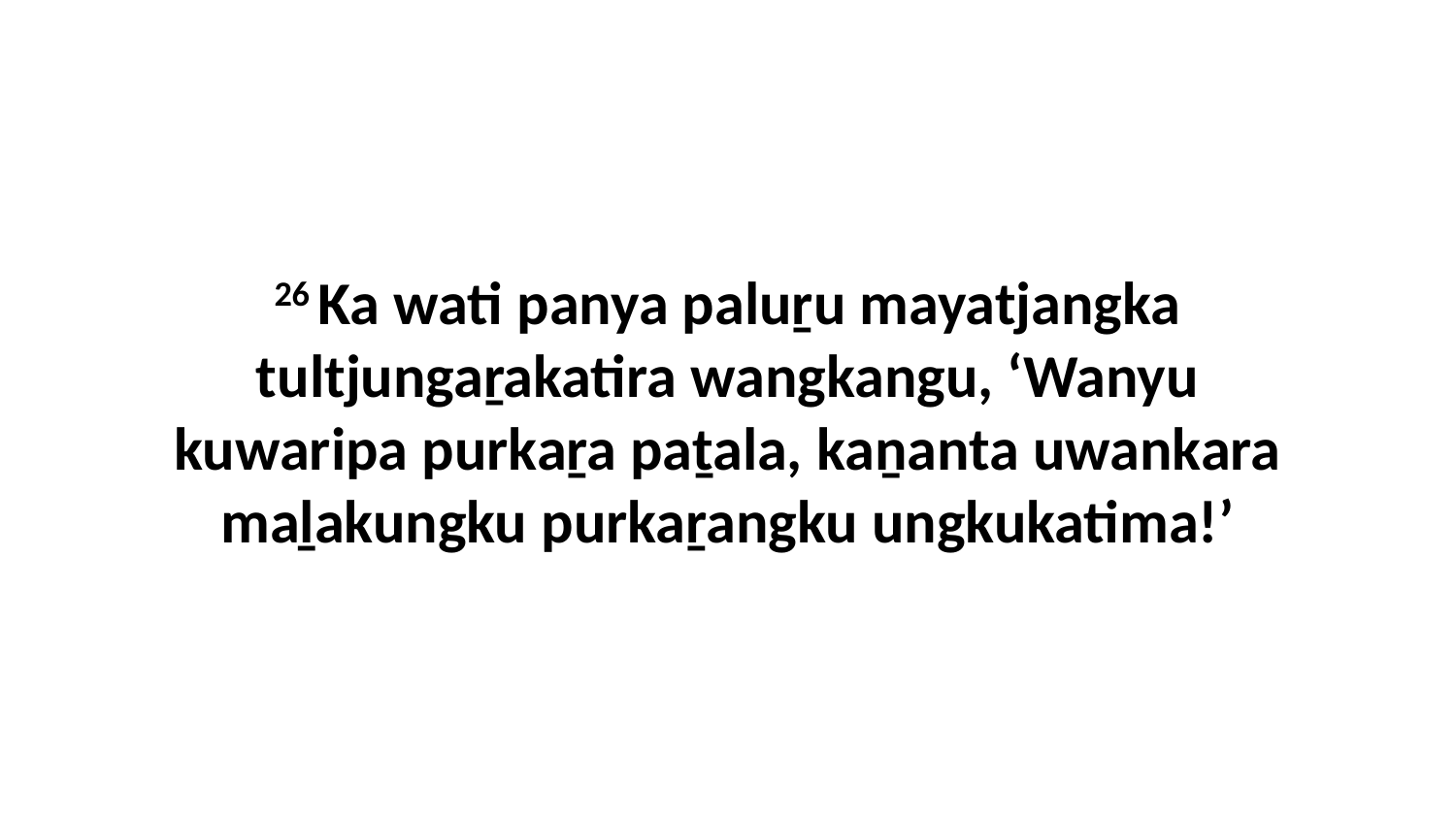

26 Ka wati panya paluṟu mayatjangka tultjungaṟakatira wangkangu, ‘Wanyu kuwaripa purkaṟa paṯala, kaṉanta uwankara maḻakungku purkaṟangku ungkukatima!’